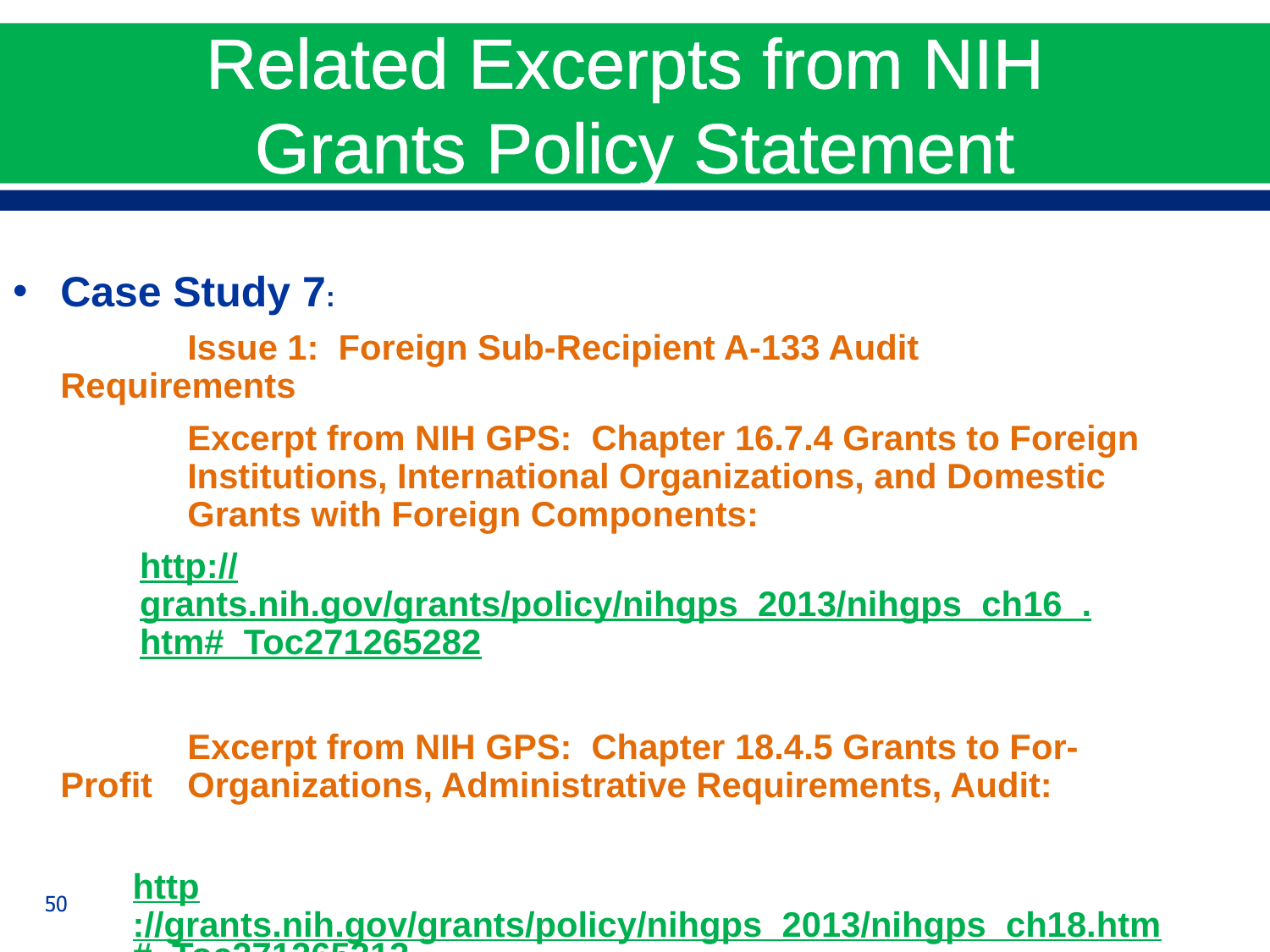

# Related Excerpts from NIH Grants Policy Statement

Case Study 7:
		Issue 1:  Foreign Sub-Recipient A-133 Audit Requirements
		Excerpt from NIH GPS:  Chapter 16.7.4 Grants to Foreign 	Institutions, International Organizations, and Domestic 	Grants with Foreign Components:
http://grants.nih.gov/grants/policy/nihgps_2013/nihgps_ch16  .htm#_Toc271265282

		Excerpt from NIH GPS:  Chapter 18.4.5 Grants to For-Profit 	Organizations, Administrative Requirements, Audit:

http://grants.nih.gov/grants/policy/nihgps_2013/nihgps_ch18.htm#_Toc271265313

50